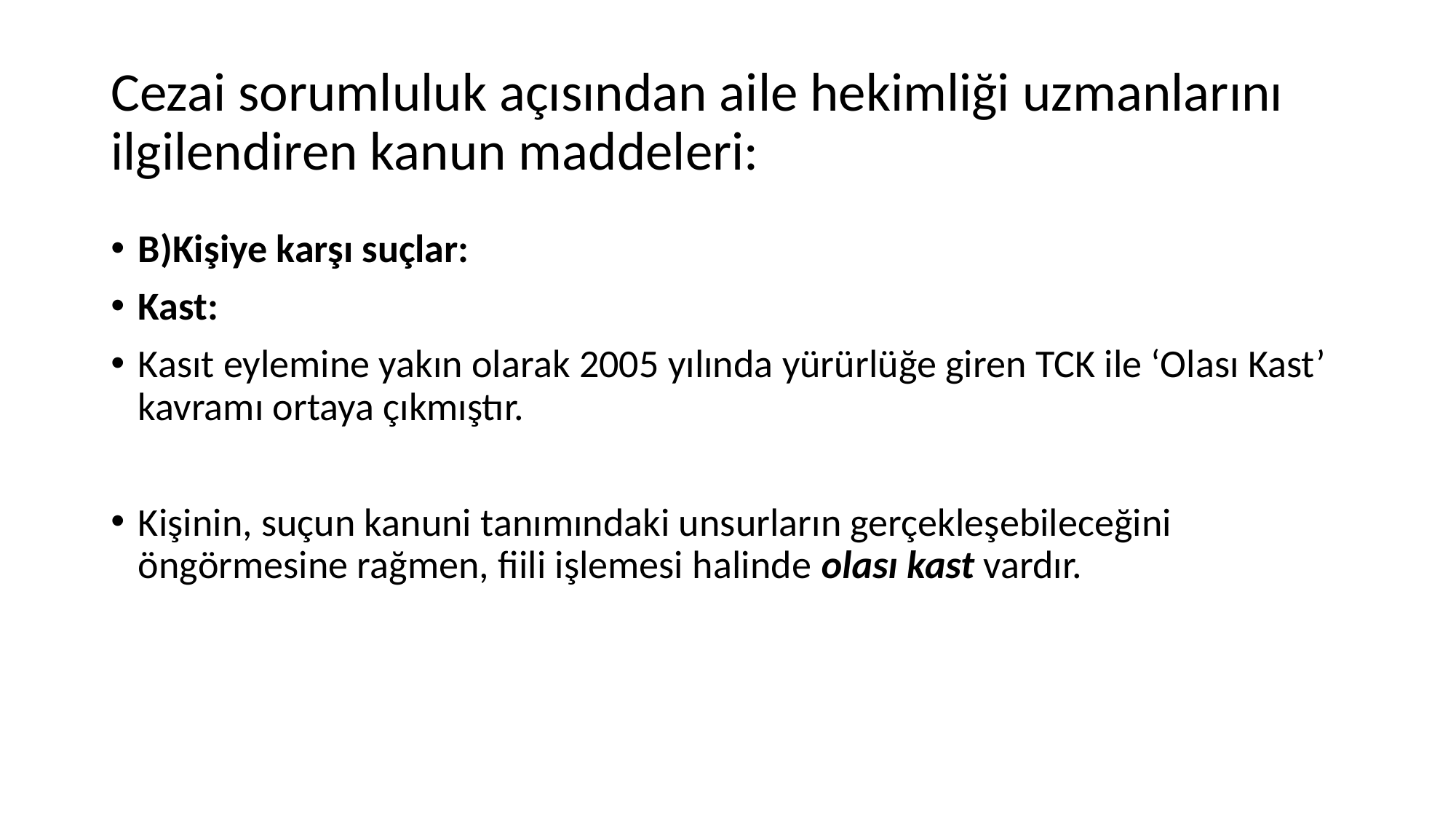

# Cezai sorumluluk açısından aile hekimliği uzmanlarını ilgilendiren kanun maddeleri:
B)Kişiye karşı suçlar:
Kast:
Kasıt eylemine yakın olarak 2005 yılında yürürlüğe giren TCK ile ‘Olası Kast’ kavramı ortaya çıkmıştır.

Kişinin, suçun kanuni tanımındaki unsurların gerçekleşebileceğini öngörmesine rağmen, fiili işlemesi halinde olası kast vardır.